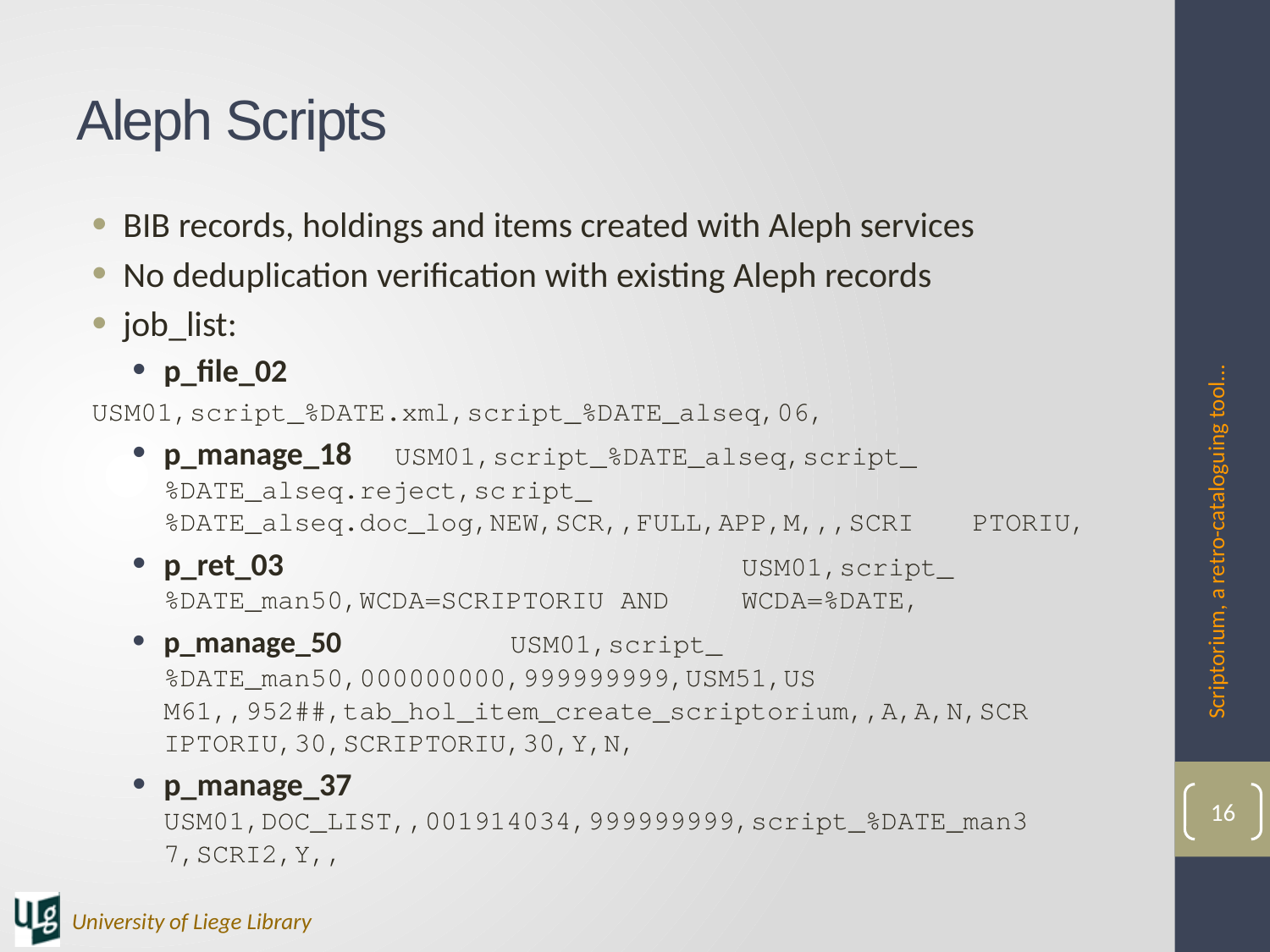

# Aleph Scripts
BIB records, holdings and items created with Aleph services
No deduplication verification with existing Aleph records
job_list:
p_file_02
	USM01,script_%DATE.xml,script_%DATE_alseq,06,
p_manage_18   	USM01,script_%DATE_alseq,script_%DATE_alseq.reject,sc	ript_%DATE_alseq.doc_log,NEW,SCR,,FULL,APP,M,,,SCRI	PTORIU,
p_ret_03                       	USM01,script_%DATE_man50,WCDA=SCRIPTORIU AND 	WCDA=%DATE,
p_manage_50        	USM01,script_%DATE_man50,000000000,999999999,USM51,US	M61,,952##,tab_hol_item_create_scriptorium,,A,A,N,SCR	IPTORIU,30,SCRIPTORIU,30,Y,N,
p_manage_37        	USM01,DOC_LIST,,001914034,999999999,script_%DATE_man3	7,SCRI2,Y,,

Scriptorium, a retro-cataloguing tool...
16